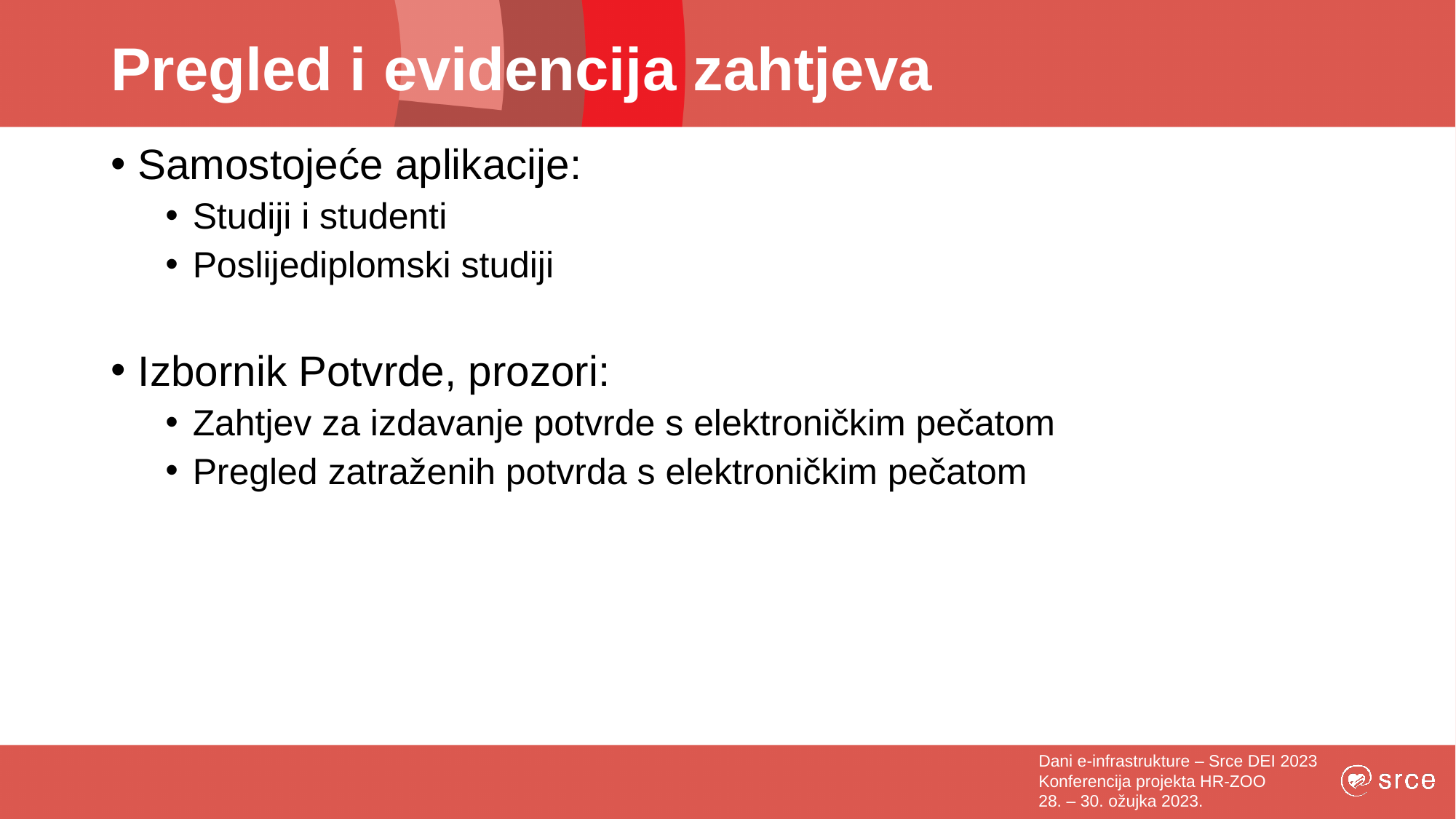

# Pregled i evidencija zahtjeva
Samostojeće aplikacije:
Studiji i studenti
Poslijediplomski studiji

Izbornik Potvrde, prozori:
Zahtjev za izdavanje potvrde s elektroničkim pečatom
Pregled zatraženih potvrda s elektroničkim pečatom